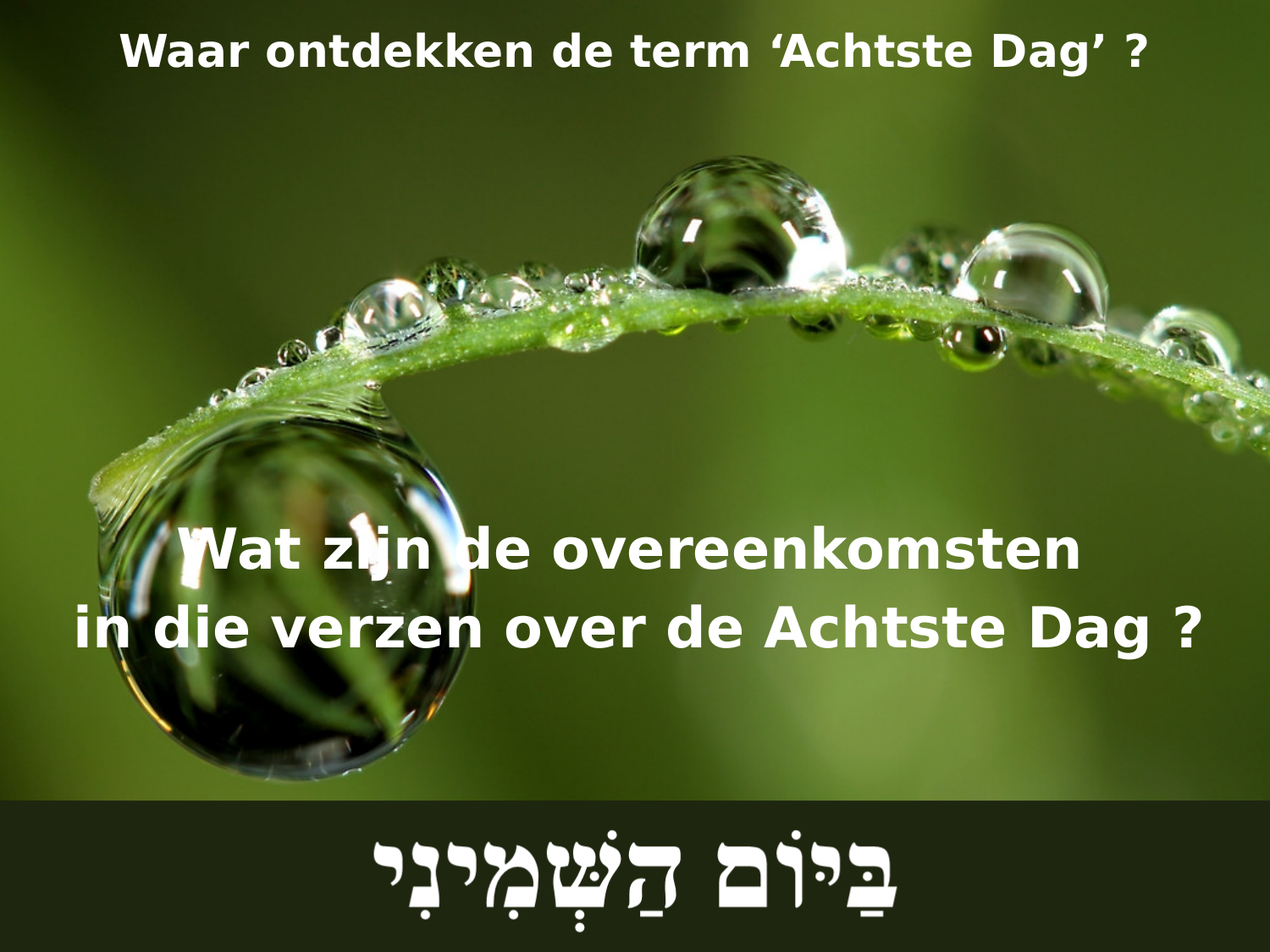

Waar ontdekken de term ‘Achtste Dag’ ?
Wat zijn de overeenkomsten
in die verzen over de Achtste Dag ?